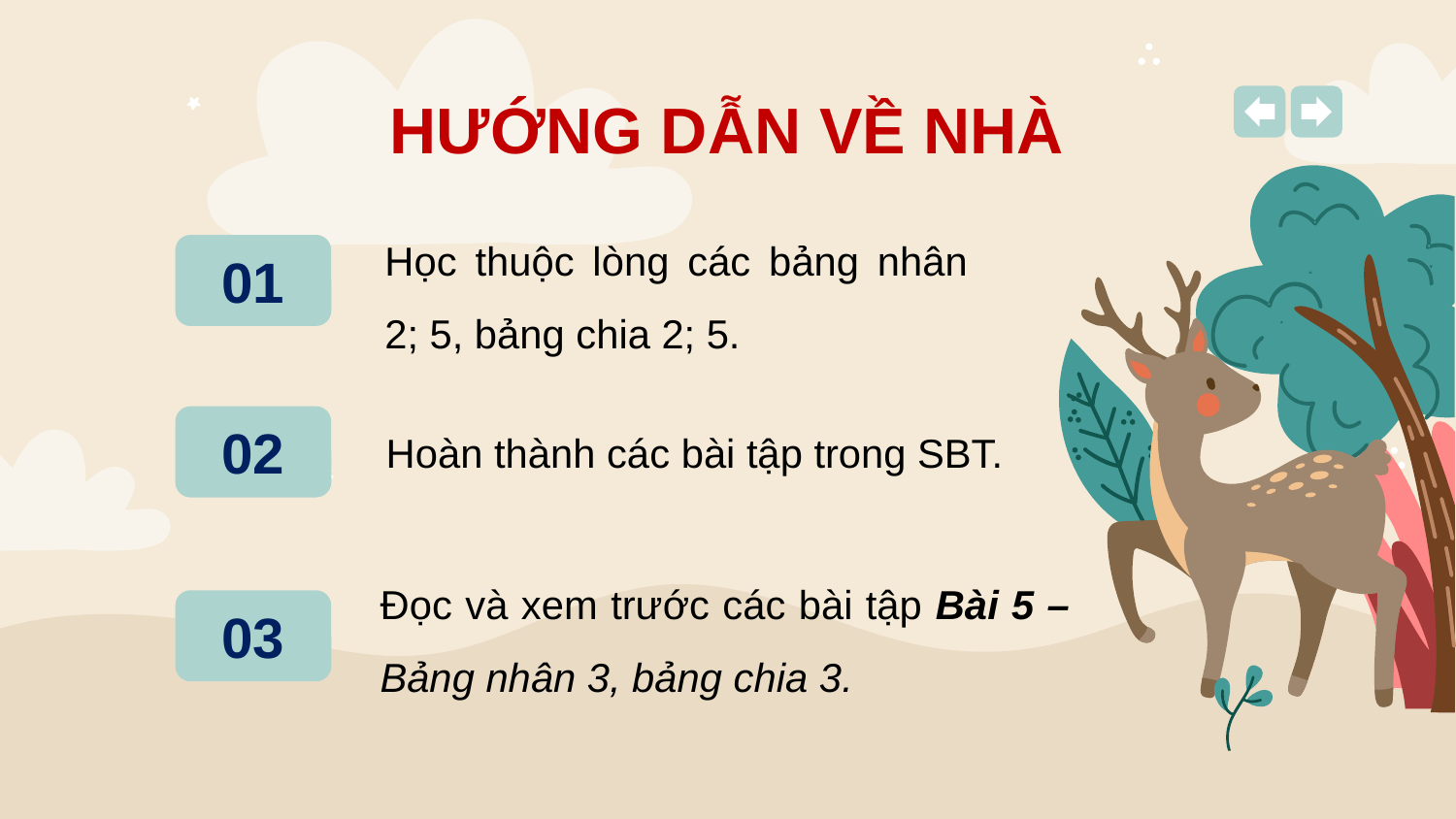

# HƯỚNG DẪN VỀ NHÀ

Học thuộc lòng các bảng nhân 2; 5, bảng chia 2; 5.
01
02
Hoàn thành các bài tập trong SBT.
Đọc và xem trước các bài tập Bài 5 – Bảng nhân 3, bảng chia 3.
03